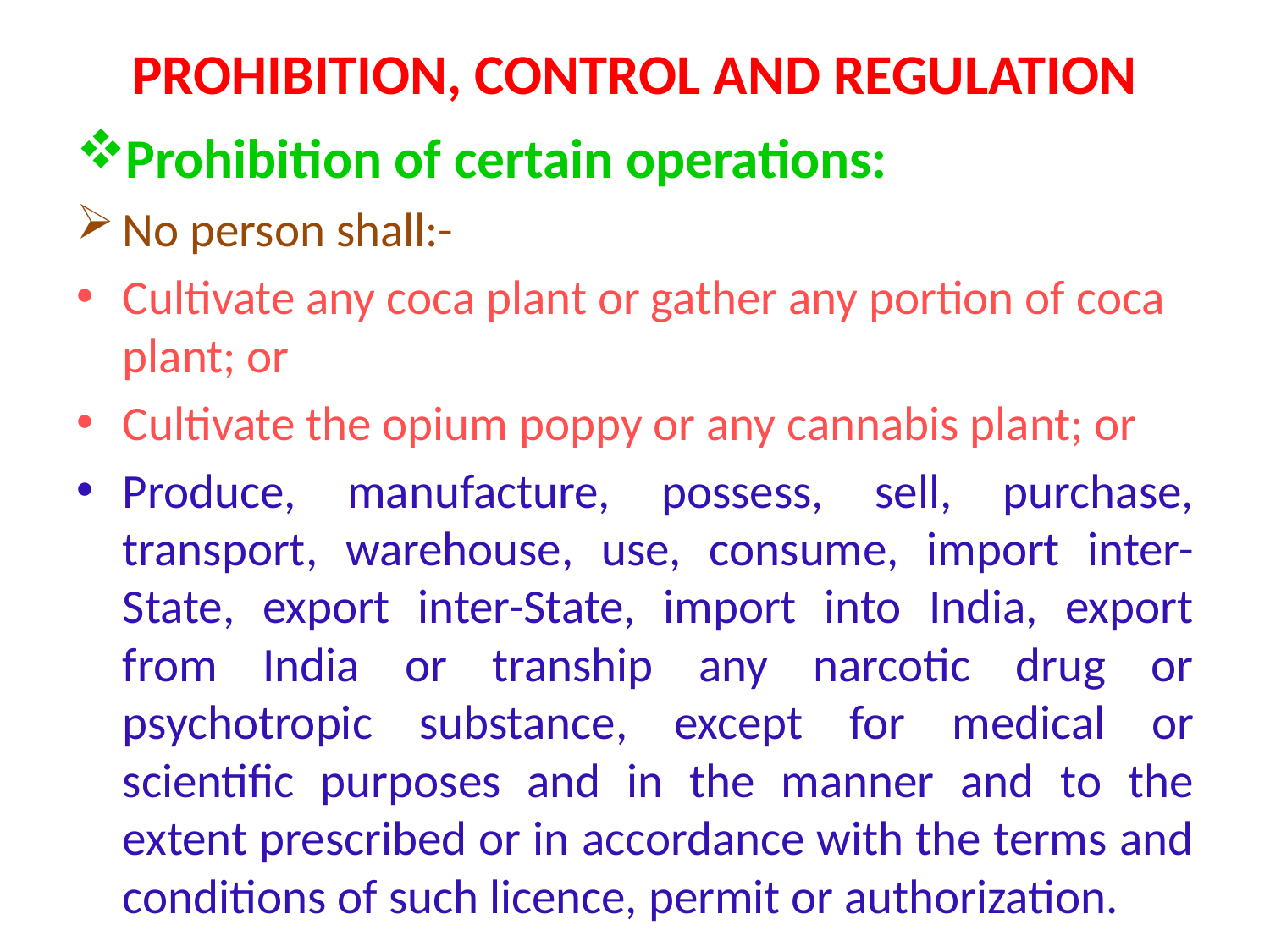

# PROHIBITION, CONTROL AND REGULATION
Prohibition of certain operations:
No person shall:-
Cultivate any coca plant or gather any portion of coca plant; or
Cultivate the opium poppy or any cannabis plant; or
Produce, manufacture, possess, sell, purchase, transport, warehouse, use, consume, import inter-State, export inter-State, import into India, export from India or tranship any narcotic drug or psychotropic substance, except for medical or scientific purposes and in the manner and to the extent prescribed or in accordance with the terms and conditions of such licence, permit or authorization.